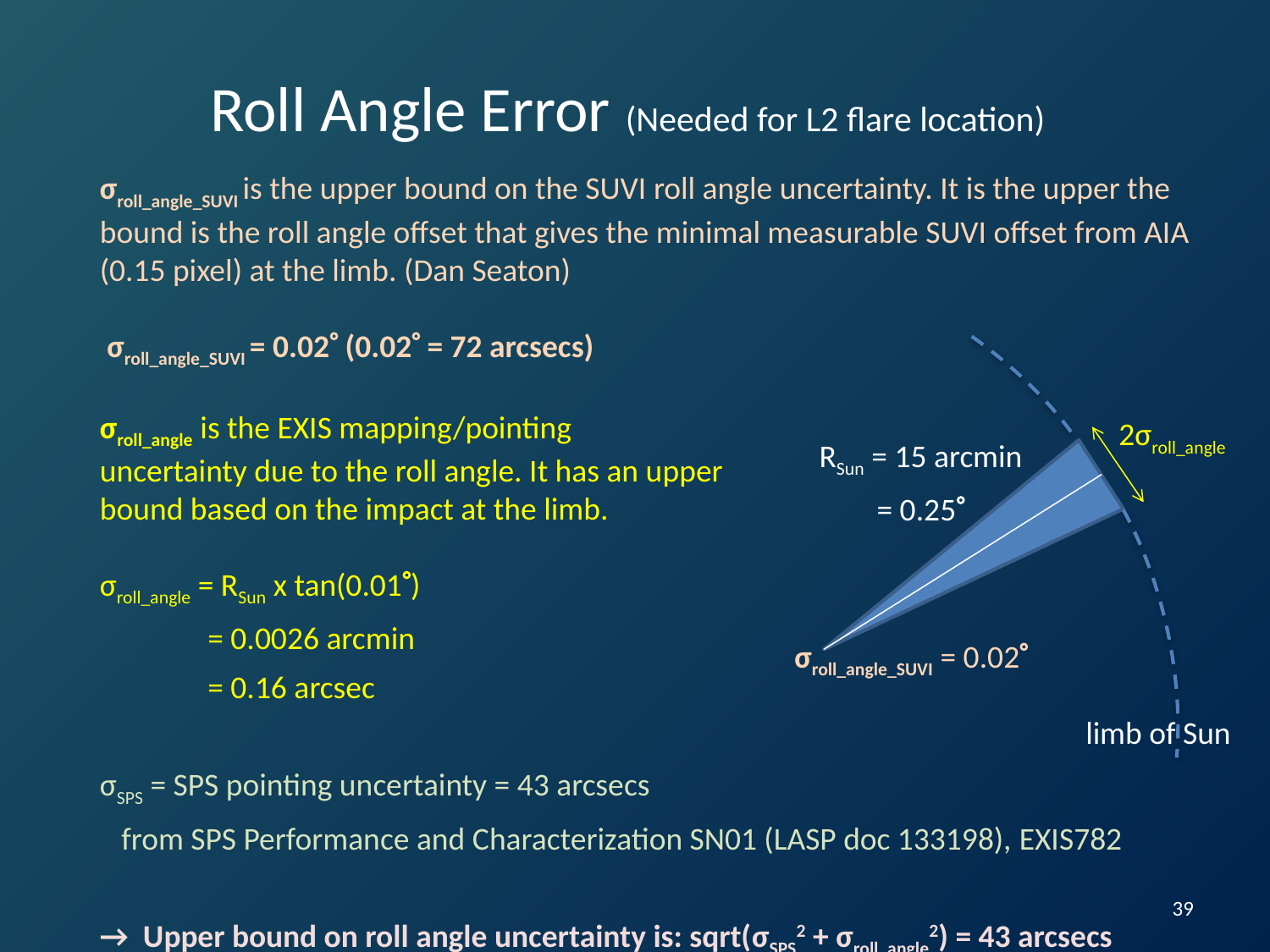

# Roll Angle Error (Needed for L2 flare location)
σroll_angle_SUVI is the upper bound on the SUVI roll angle uncertainty. It is the upper the bound is the roll angle offset that gives the minimal measurable SUVI offset from AIA (0.15 pixel) at the limb. (Dan Seaton)

 σroll_angle_SUVI = 0.02° (0.02° = 72 arcsecs)

σroll_angle is the EXIS mapping/pointing
uncertainty due to the roll angle. It has an upper
bound based on the impact at the limb.

σroll_angle = RSun x tan(0.01°)
               = 0.0026 arcmin
               = 0.16 arcsec

σSPS = SPS pointing uncertainty = 43 arcsecs
   from SPS Performance and Characterization SN01 (LASP doc 133198), EXIS782

→  Upper bound on roll angle uncertainty is: sqrt(σSPS2 + σroll_angle2) = 43 arcsecs

2σroll_angle
RSun = 15 arcmin
        = 0.25°
σroll_angle_SUVI = 0.02°

limb of Sun
39